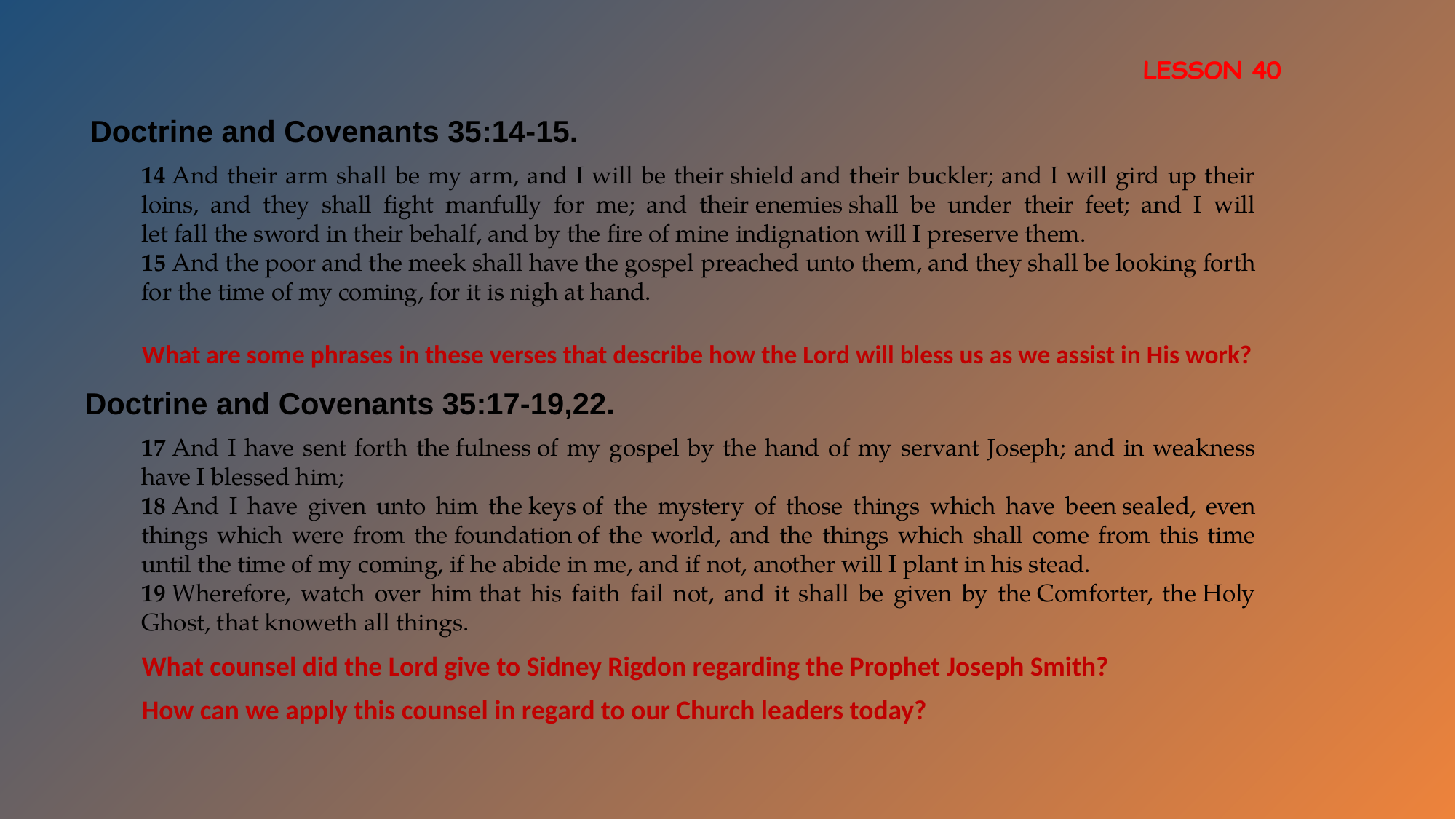

LESSON 40
Doctrine and Covenants 35:14-15.
14 And their arm shall be my arm, and I will be their shield and their buckler; and I will gird up their loins, and they shall fight manfully for me; and their enemies shall be under their feet; and I will let fall the sword in their behalf, and by the fire of mine indignation will I preserve them.
15 And the poor and the meek shall have the gospel preached unto them, and they shall be looking forth for the time of my coming, for it is nigh at hand.
What are some phrases in these verses that describe how the Lord will bless us as we assist in His work?
Doctrine and Covenants 35:17-19,22.
17 And I have sent forth the fulness of my gospel by the hand of my servant Joseph; and in weakness have I blessed him;
18 And I have given unto him the keys of the mystery of those things which have been sealed, even things which were from the foundation of the world, and the things which shall come from this time until the time of my coming, if he abide in me, and if not, another will I plant in his stead.
19 Wherefore, watch over him that his faith fail not, and it shall be given by the Comforter, the Holy Ghost, that knoweth all things.
What counsel did the Lord give to Sidney Rigdon regarding the Prophet Joseph Smith?
How can we apply this counsel in regard to our Church leaders today?